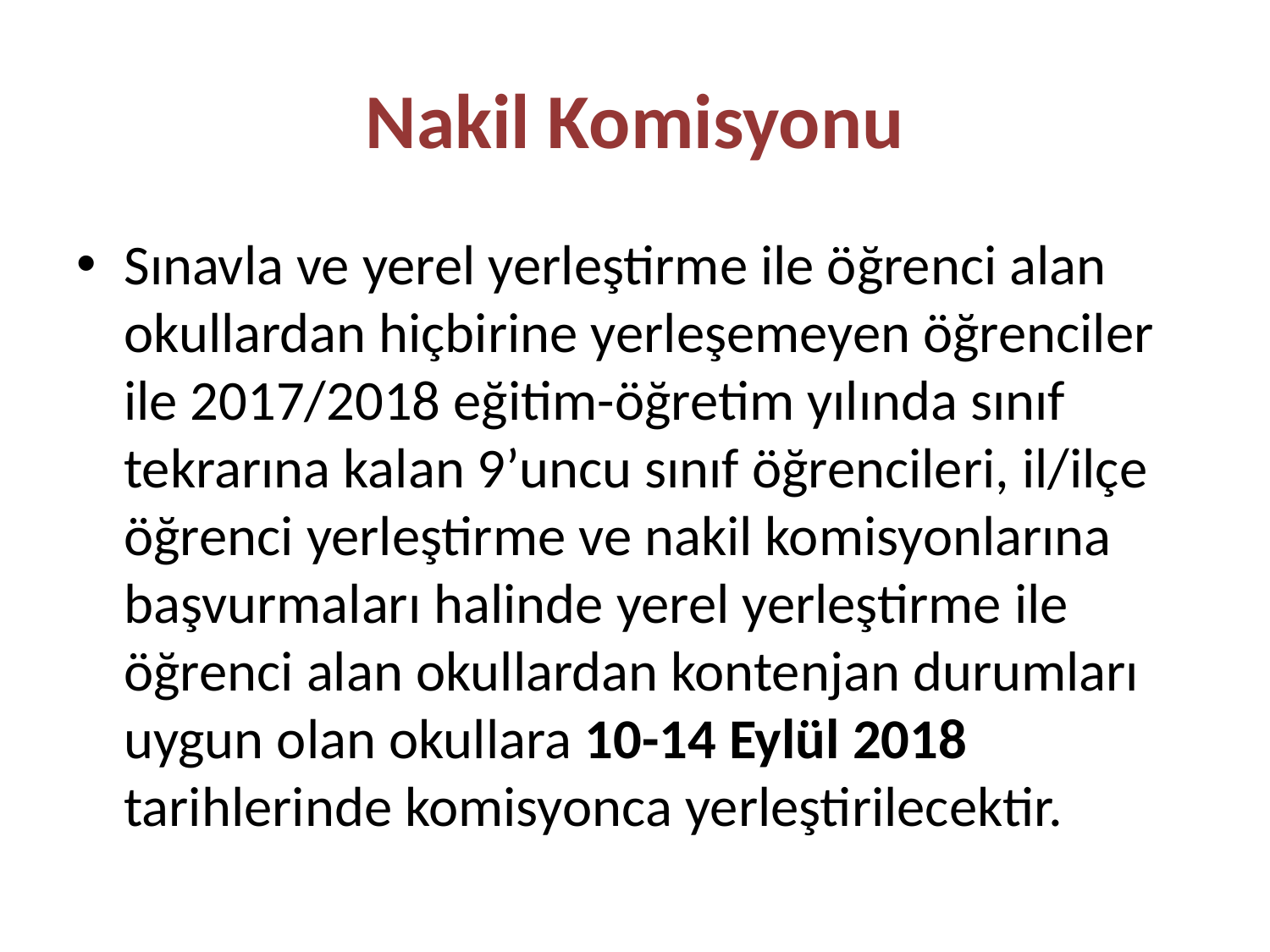

# Nakil Komisyonu
Sınavla ve yerel yerleştirme ile öğrenci alan okullardan hiçbirine yerleşemeyen öğrenciler ile 2017/2018 eğitim-öğretim yılında sınıf tekrarına kalan 9’uncu sınıf öğrencileri, il/ilçe öğrenci yerleştirme ve nakil komisyonlarına başvurmaları halinde yerel yerleştirme ile öğrenci alan okullardan kontenjan durumları uygun olan okullara 10-14 Eylül 2018 tarihlerinde komisyonca yerleştirilecektir.